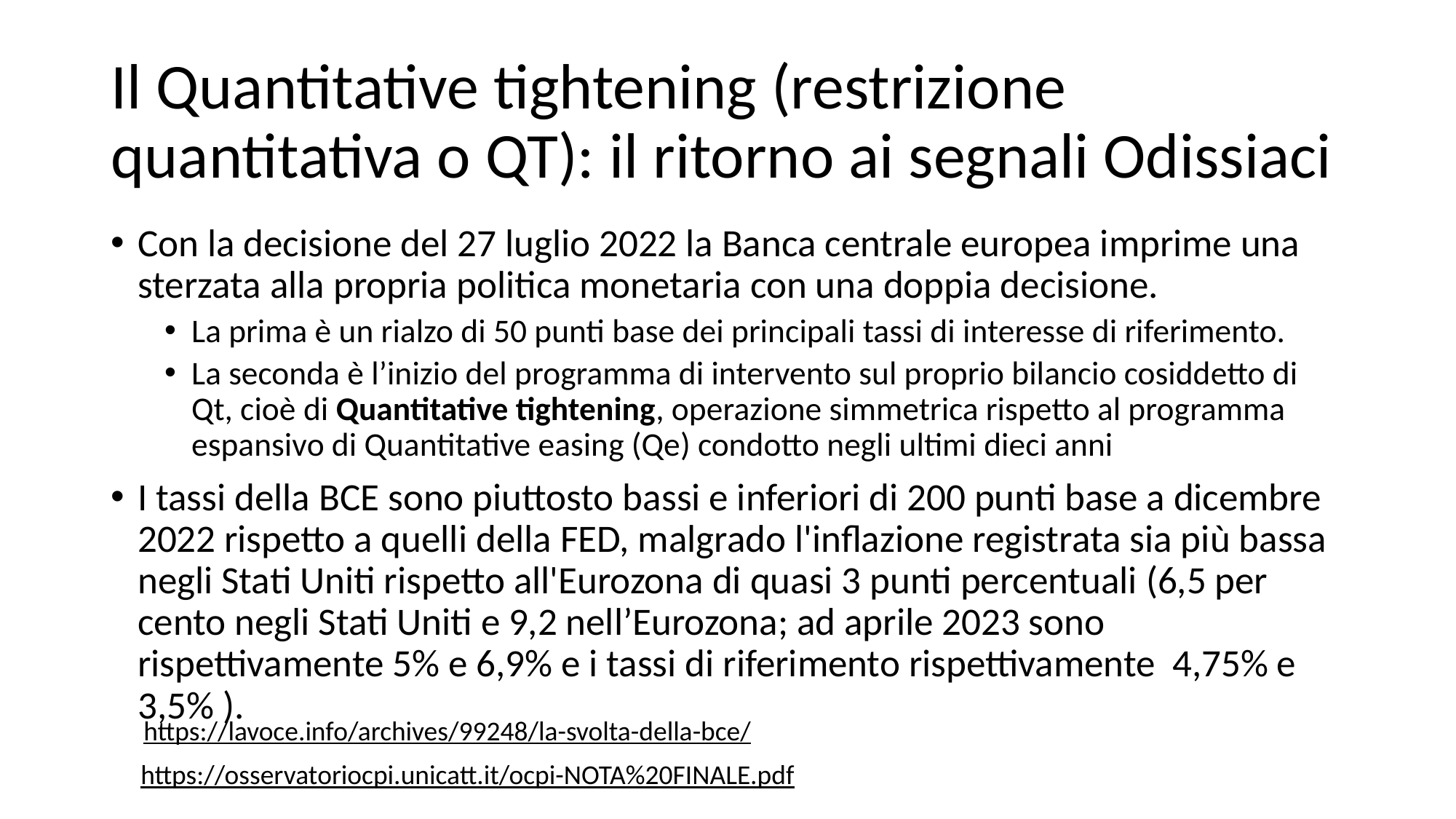

# Il Quantitative tightening (restrizione quantitativa o QT): il ritorno ai segnali Odissiaci
Con la decisione del 27 luglio 2022 la Banca centrale europea imprime una sterzata alla propria politica monetaria con una doppia decisione.
La prima è un rialzo di 50 punti base dei principali tassi di interesse di riferimento.
La seconda è l’inizio del programma di intervento sul proprio bilancio cosiddetto di Qt, cioè di Quantitative tightening, operazione simmetrica rispetto al programma espansivo di Quantitative easing (Qe) condotto negli ultimi dieci anni
I tassi della BCE sono piuttosto bassi e inferiori di 200 punti base a dicembre 2022 rispetto a quelli della FED, malgrado l'inflazione registrata sia più bassa negli Stati Uniti rispetto all'Eurozona di quasi 3 punti percentuali (6,5 per cento negli Stati Uniti e 9,2 nell’Eurozona; ad aprile 2023 sono rispettivamente 5% e 6,9% e i tassi di riferimento rispettivamente  4,75% e 3,5% ).
https://lavoce.info/archives/99248/la-svolta-della-bce/
https://osservatoriocpi.unicatt.it/ocpi-NOTA%20FINALE.pdf